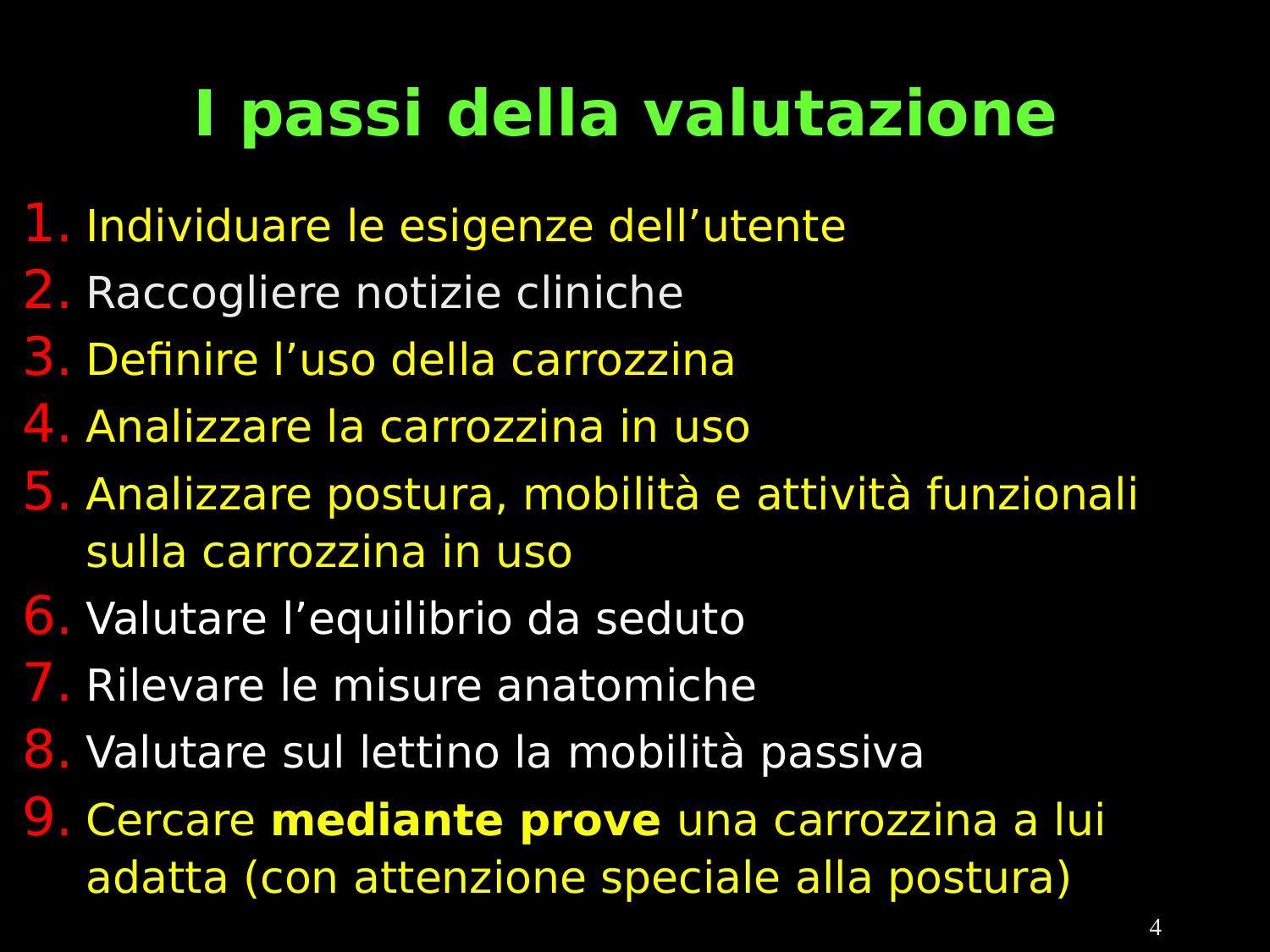

# I passi della valutazione
Individuare le esigenze dell’utente
Raccogliere notizie cliniche
Definire l’uso della carrozzina
Analizzare la carrozzina in uso
Analizzare postura, mobilità e attività funzionali sulla carrozzina in uso
Valutare l’equilibrio da seduto
Rilevare le misure anatomiche
Valutare sul lettino la mobilità passiva
Cercare mediante prove una carrozzina a lui adatta (con attenzione speciale alla postura)
4